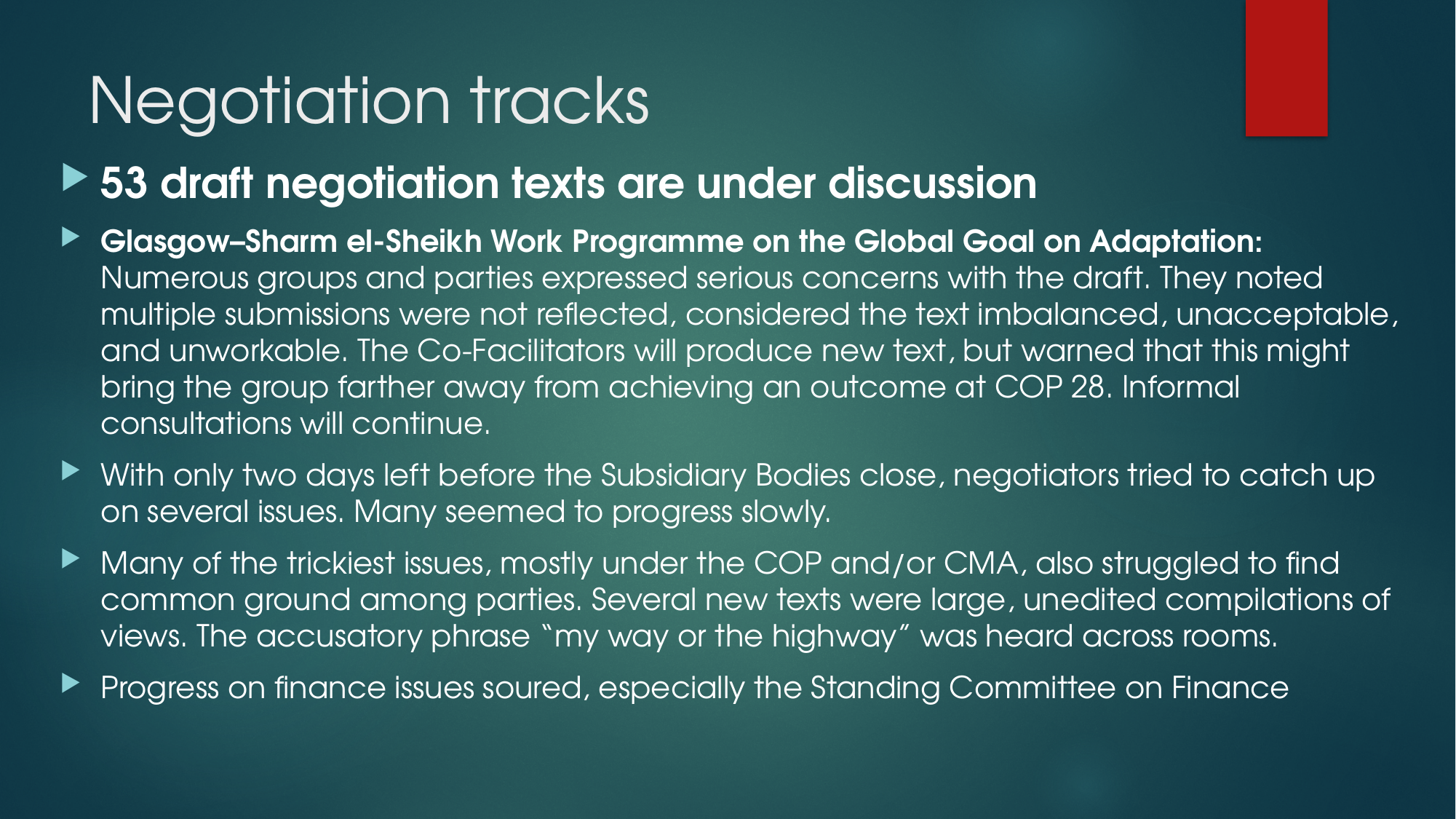

# Negotiation tracks
53 draft negotiation texts are under discussion
Glasgow–Sharm el-Sheikh Work Programme on the Global Goal on Adaptation: Numerous groups and parties expressed serious concerns with the draft. They noted multiple submissions were not reflected, considered the text imbalanced, unacceptable, and unworkable. The Co-Facilitators will produce new text, but warned that this might bring the group farther away from achieving an outcome at COP 28. Informal consultations will continue.
With only two days left before the Subsidiary Bodies close, negotiators tried to catch up on several issues. Many seemed to progress slowly.
Many of the trickiest issues, mostly under the COP and/or CMA, also struggled to find common ground among parties. Several new texts were large, unedited compilations of views. The accusatory phrase “my way or the highway” was heard across rooms.
Progress on finance issues soured, especially the Standing Committee on Finance